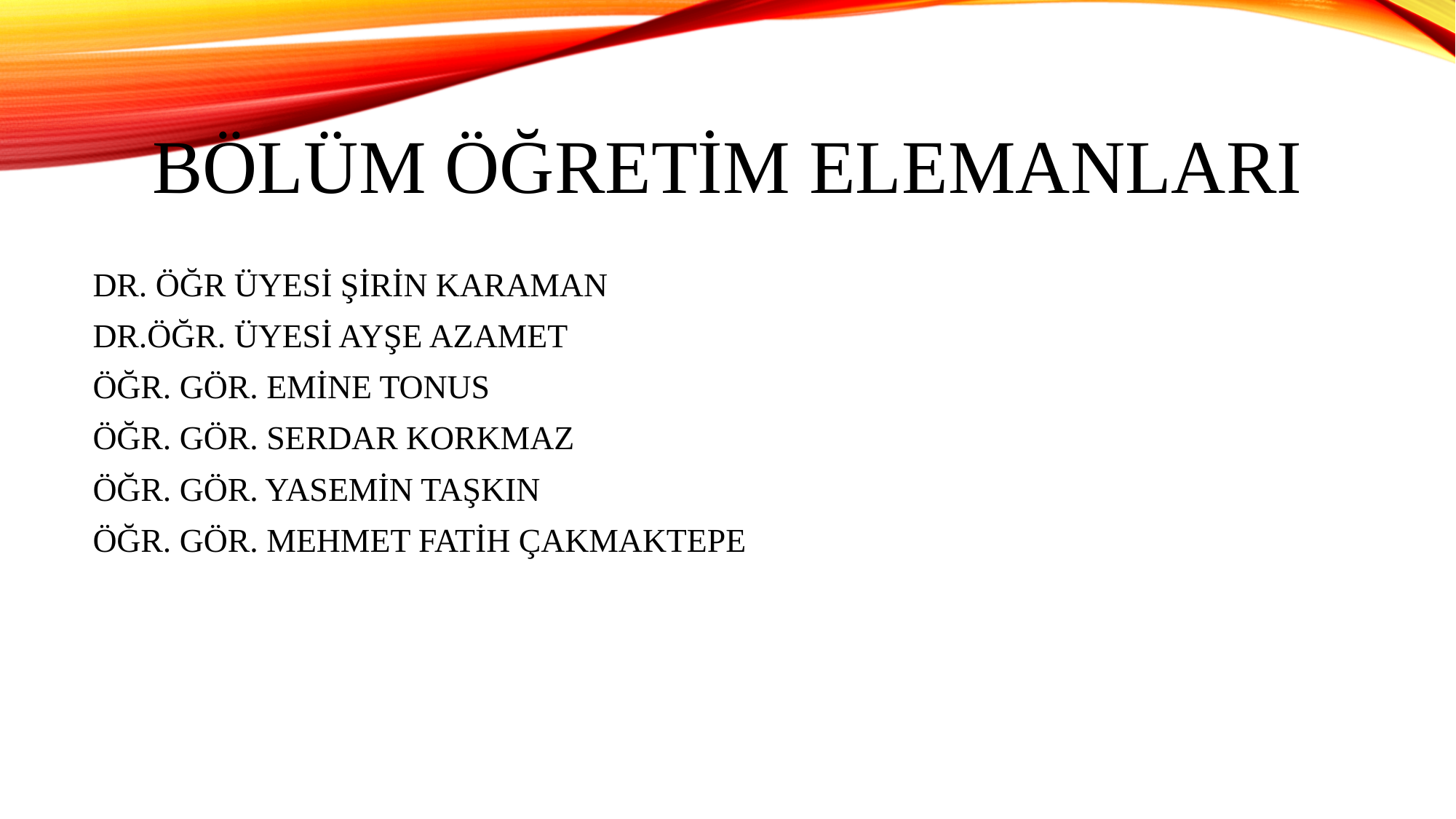

# BÖLÜM ÖĞRETİM ELEMANLARI
DR. ÖĞR ÜYESİ ŞİRİN KARAMAN
DR.ÖĞR. ÜYESİ AYŞE AZAMET
ÖĞR. GÖR. EMİNE TONUS
ÖĞR. GÖR. SERDAR KORKMAZ
ÖĞR. GÖR. YASEMİN TAŞKIN
ÖĞR. GÖR. MEHMET FATİH ÇAKMAKTEPE